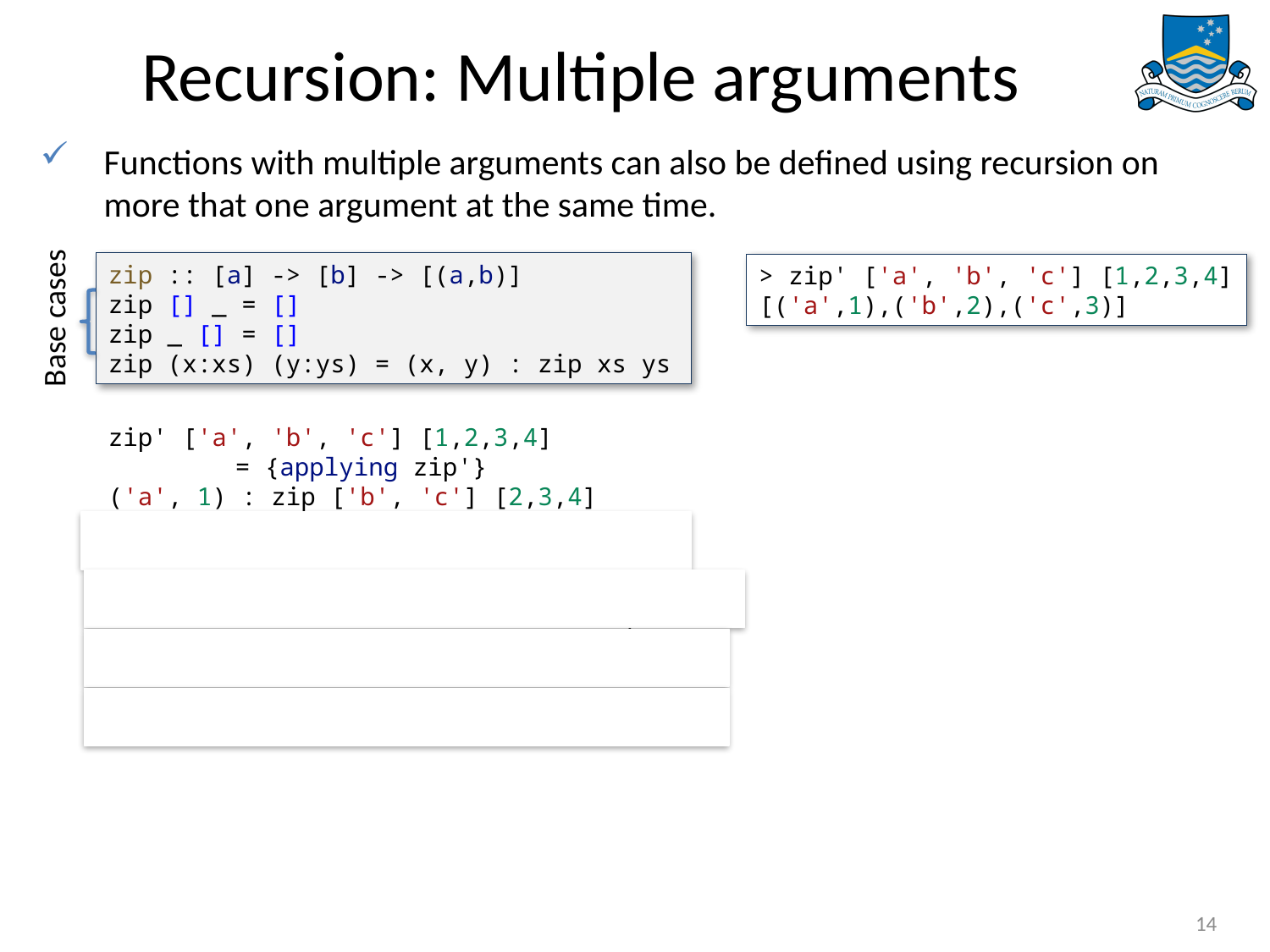

# Recursion: Multiple arguments
Functions with multiple arguments can also be defined using recursion on more that one argument at the same time.

zip :: [a] -> [b] -> [(a,b)]
zip [] _ = []
zip _ [] = []
zip (x:xs) (y:ys) = (x, y) : zip xs ys
> zip' ['a', 'b', 'c'] [1,2,3,4]
[('a',1),('b',2),('c',3)]
Base cases

zip' ['a', 'b', 'c'] [1,2,3,4]
	= {applying zip'}
('a', 1) : zip ['b', 'c'] [2,3,4]
	= {applying zip'}
('a', 1) : ('b', 2) : zip ['c'] [3,4]
	= {applying zip'}
('a', 1) : ('b', 2) : ('c', 3) : zip [] [4]
	= {applying zip'}
('a', 1) : ('b', 2) : ('c', 3) : []
	= {list notation}
[('a', 1), ('b', 2), ('c', 3)]

14